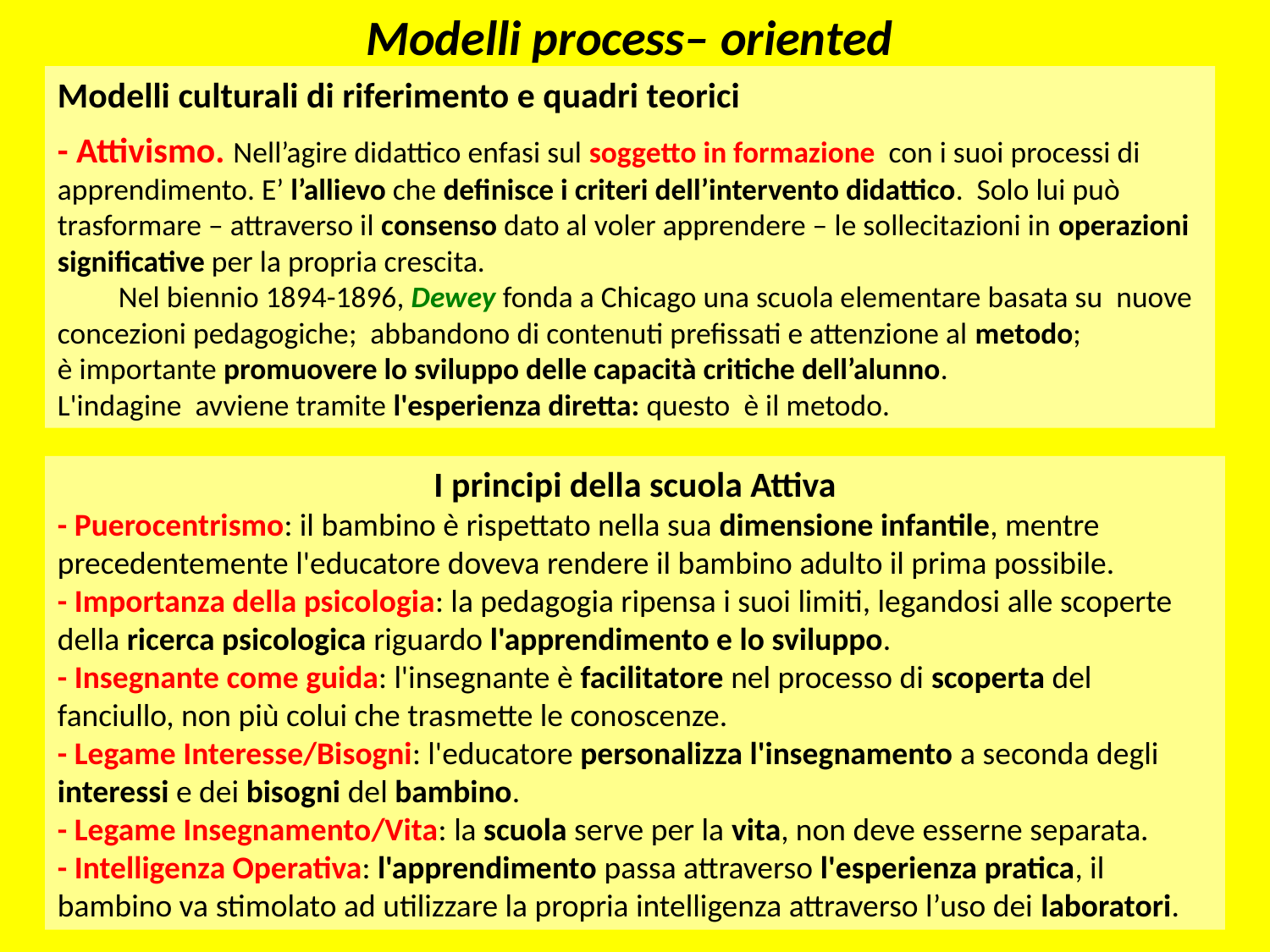

Modelli process– oriented
Modelli culturali di riferimento e quadri teorici
- Attivismo. Nell’agire didattico enfasi sul soggetto in formazione  con i suoi processi di  apprendimento. E’ l’allievo che definisce i criteri dell’intervento didattico.  Solo lui può trasformare – attraverso il consenso dato al voler apprendere – le sollecitazioni in operazioni significative per la propria crescita.
         Nel biennio 1894-1896, Dewey fonda a Chicago una scuola elementare basata su  nuove concezioni pedagogiche;  abbandono di contenuti prefissati e attenzione al metodo;
è importante promuovere lo sviluppo delle capacità critiche dell’alunno.
L'indagine  avviene tramite l'esperienza diretta: questo  è il metodo.
I principi della scuola Attiva
- Puerocentrismo: il bambino è rispettato nella sua dimensione infantile, mentre precedentemente l'educatore doveva rendere il bambino adulto il prima possibile.
- Importanza della psicologia: la pedagogia ripensa i suoi limiti, legandosi alle scoperte della ricerca psicologica riguardo l'apprendimento e lo sviluppo.
- Insegnante come guida: l'insegnante è facilitatore nel processo di scoperta del fanciullo, non più colui che trasmette le conoscenze.
- Legame Interesse/Bisogni: l'educatore personalizza l'insegnamento a seconda degli interessi e dei bisogni del bambino.
- Legame Insegnamento/Vita: la scuola serve per la vita, non deve esserne separata.
- Intelligenza Operativa: l'apprendimento passa attraverso l'esperienza pratica, il bambino va stimolato ad utilizzare la propria intelligenza attraverso l’uso dei laboratori.